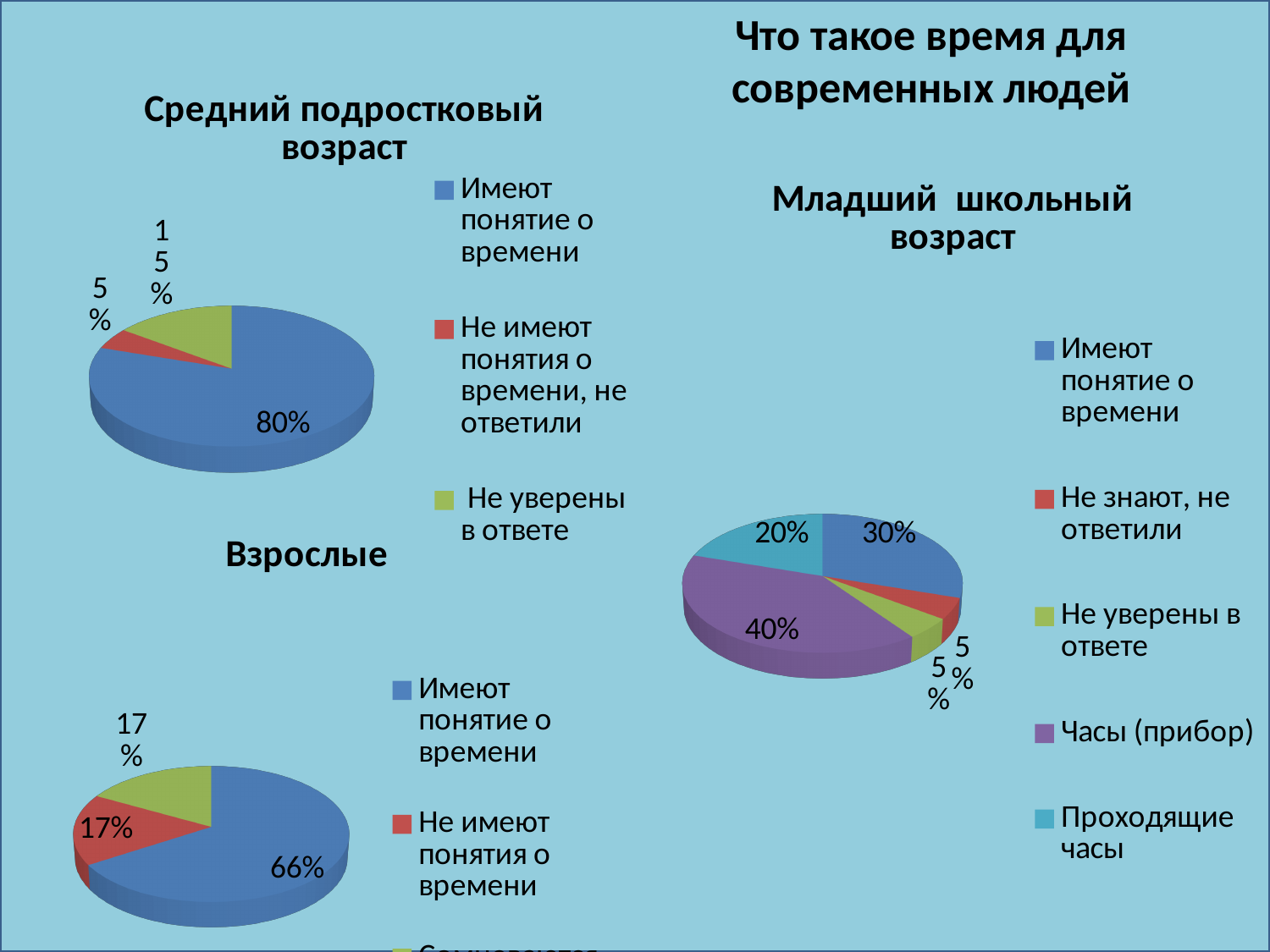

Что такое время для современных людей

[unsupported chart]

[unsupported chart]

[unsupported chart]